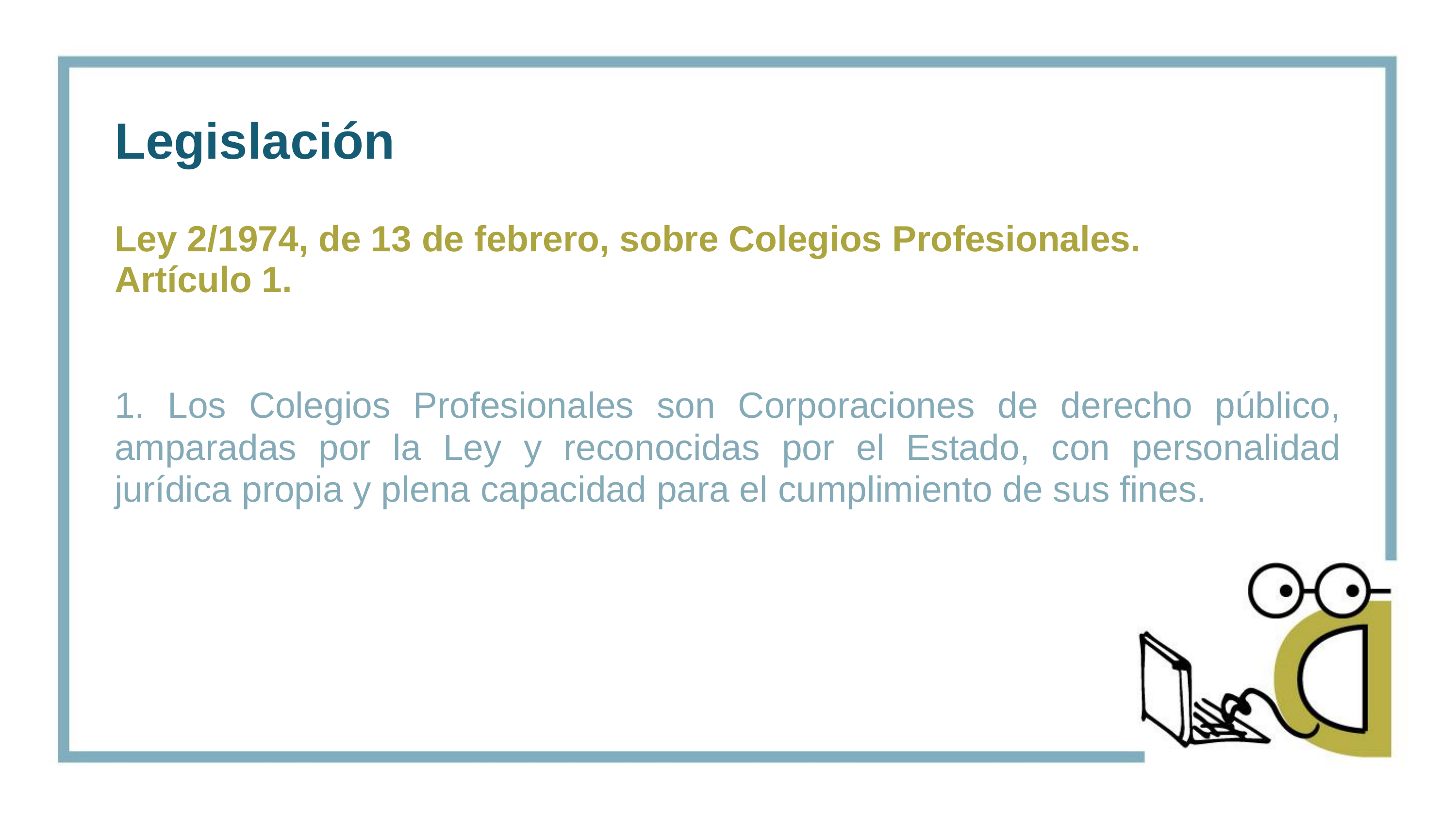

Legislación

Ley 2/1974, de 13 de febrero, sobre Colegios Profesionales.
Artículo 1.

1. Los Colegios Profesionales son Corporaciones de derecho público, amparadas por la Ley y reconocidas por el Estado, con personalidad jurídica propia y plena capacidad para el cumplimiento de sus fines.